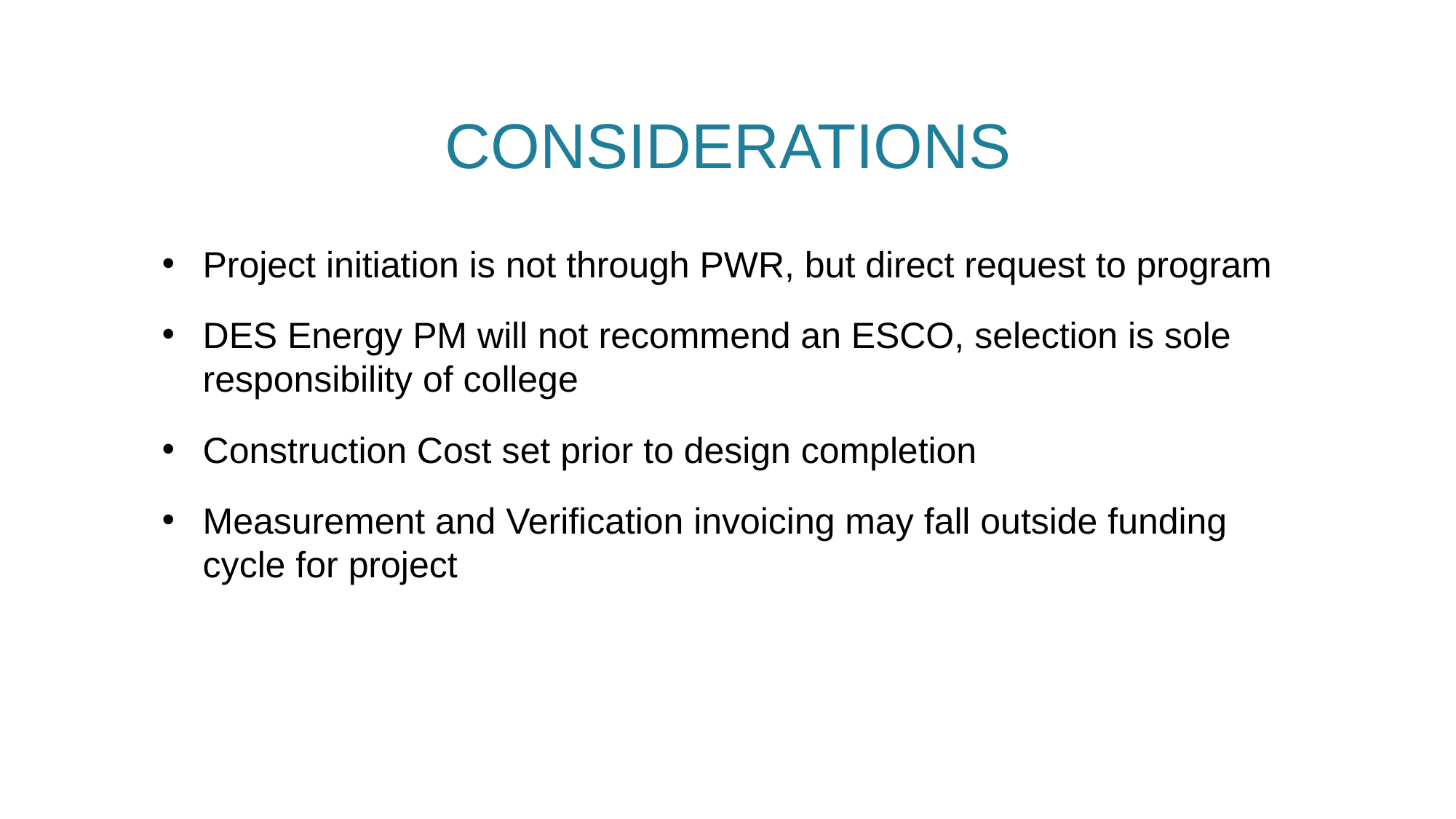

# Considerations
Project initiation is not through PWR, but direct request to program
DES Energy PM will not recommend an ESCO, selection is sole responsibility of college
Construction Cost set prior to design completion
Measurement and Verification invoicing may fall outside funding cycle for project